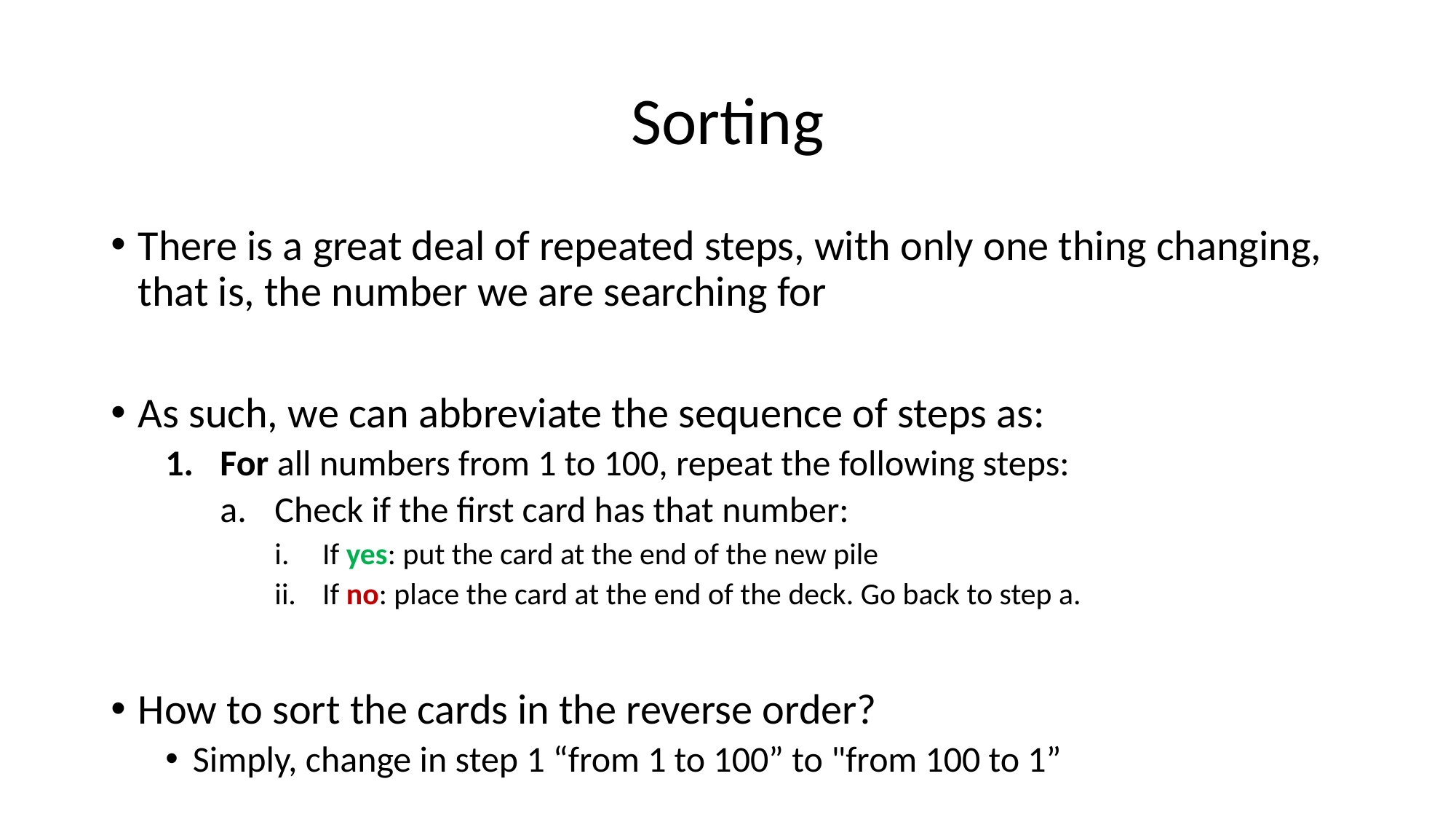

# Sorting
There is a great deal of repeated steps, with only one thing changing, that is, the number we are searching for

As such, we can abbreviate the sequence of steps as:
For all numbers from 1 to 100, repeat the following steps:
Check if the first card has that number:
If yes: put the card at the end of the new pile
If no: place the card at the end of the deck. Go back to step a.

How to sort the cards in the reverse order?
Simply, change in step 1 “from 1 to 100” to "from 100 to 1”